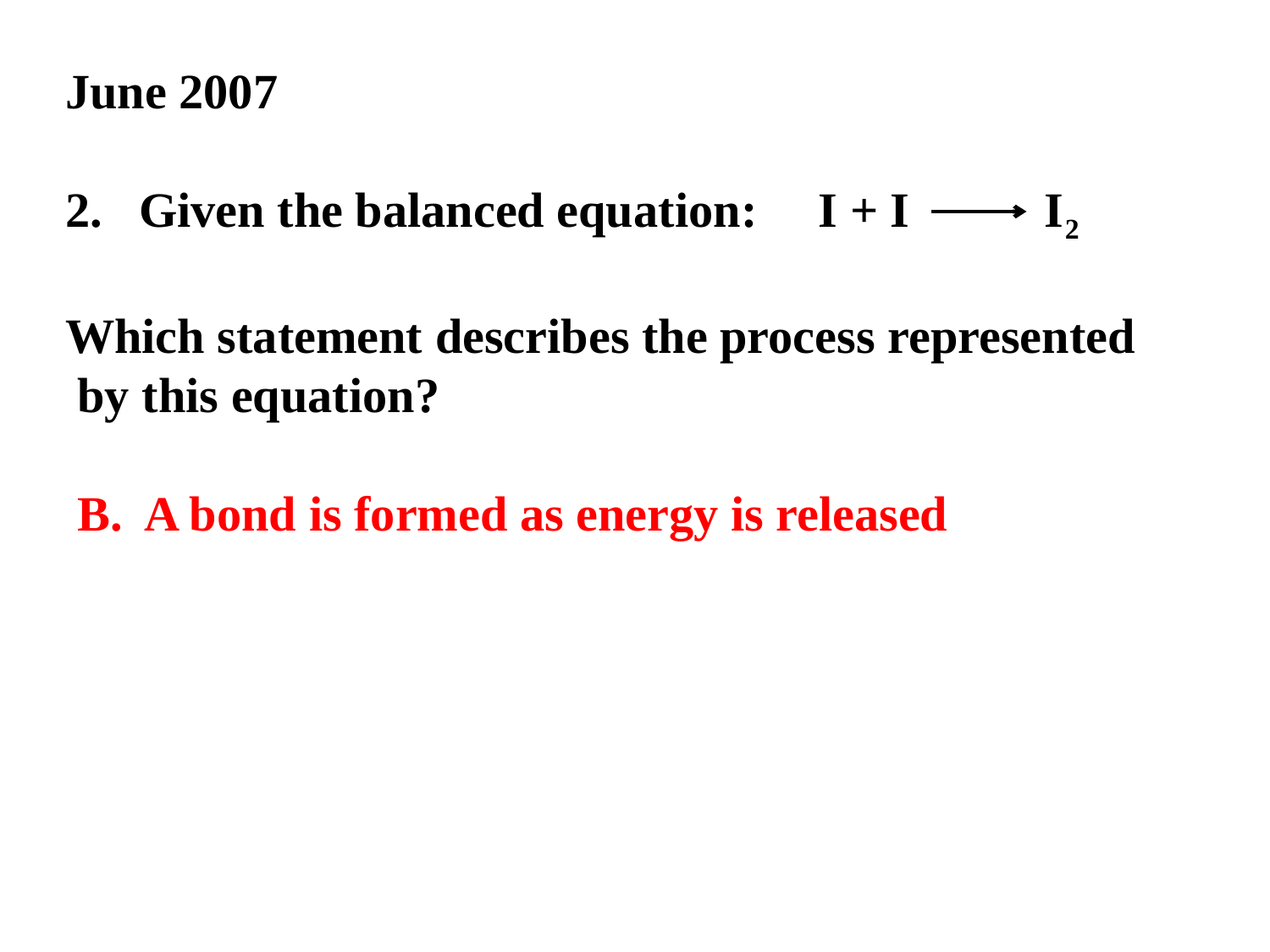

June 2007
2.   Given the balanced equation:     I + I           I2
Which statement describes the process represented
 by this equation?
 B.  A bond is formed as energy is released